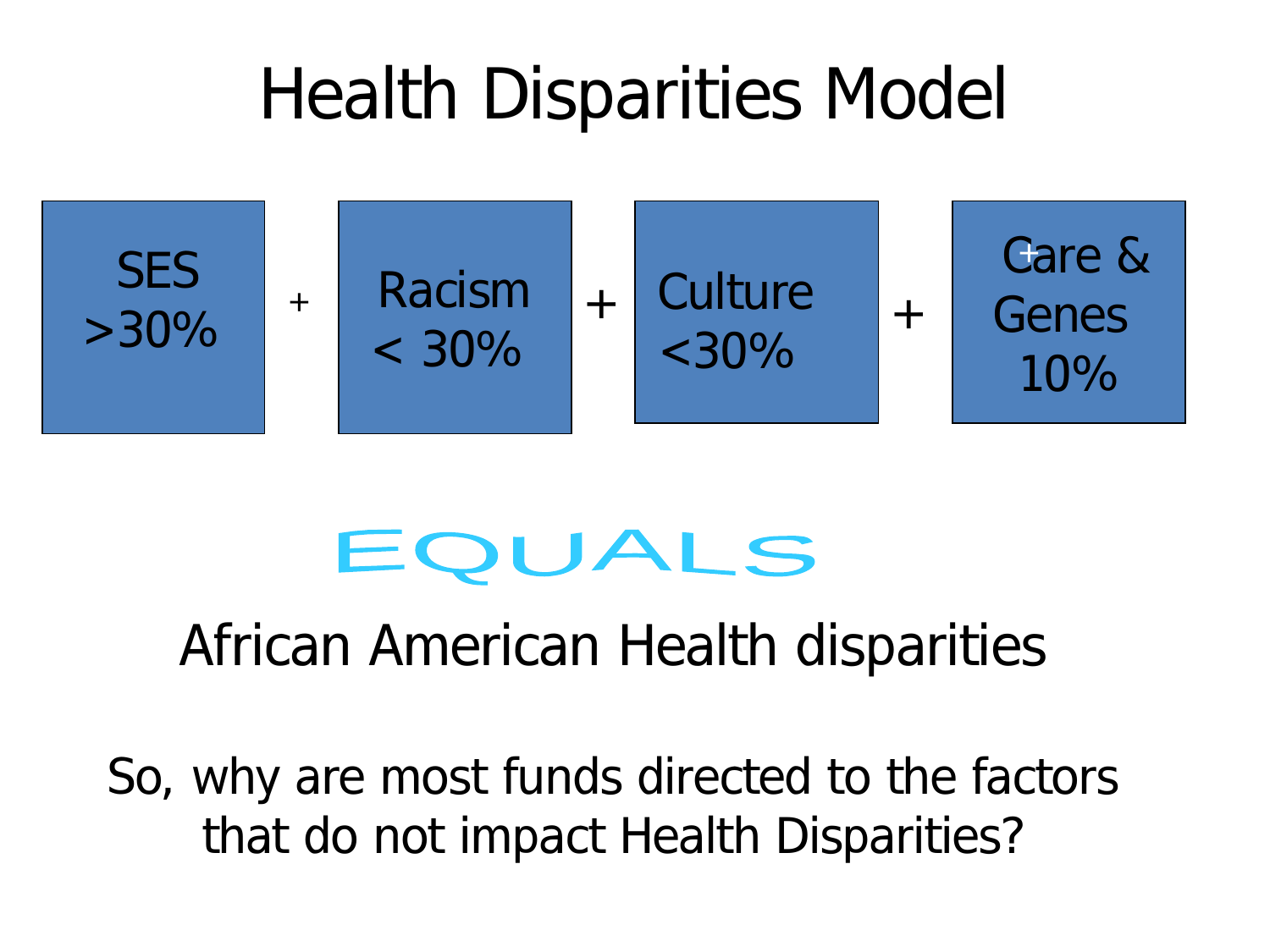

Health Disparities Model

Racism
< 30%

 Care &
Genes
10%
+
SES
>30%
Culture
<30%
+
+
+
EQUALS
African American Health disparities

So, why are most funds directed to the factors that do not impact Health Disparities?